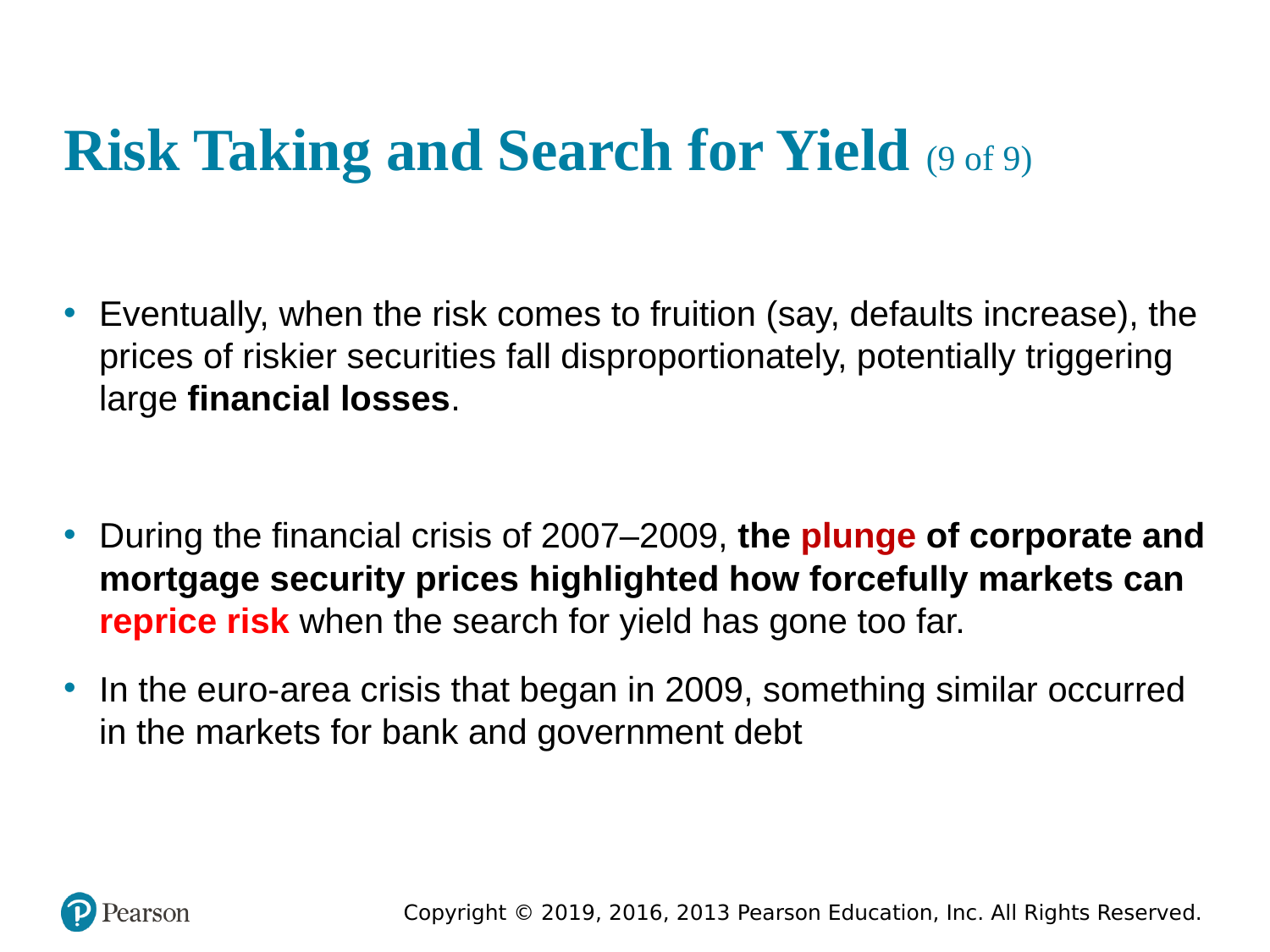

# Risk Taking and Search for Yield (9 of 9)

Eventually, when the risk comes to fruition (say, defaults increase), the prices of riskier securities fall disproportionately, potentially triggering large financial losses.

During the financial crisis of 2007–2009, the plunge of corporate and mortgage security prices highlighted how forcefully markets can reprice risk when the search for yield has gone too far.
In the euro-area crisis that began in 2009, something similar occurred in the markets for bank and government debt